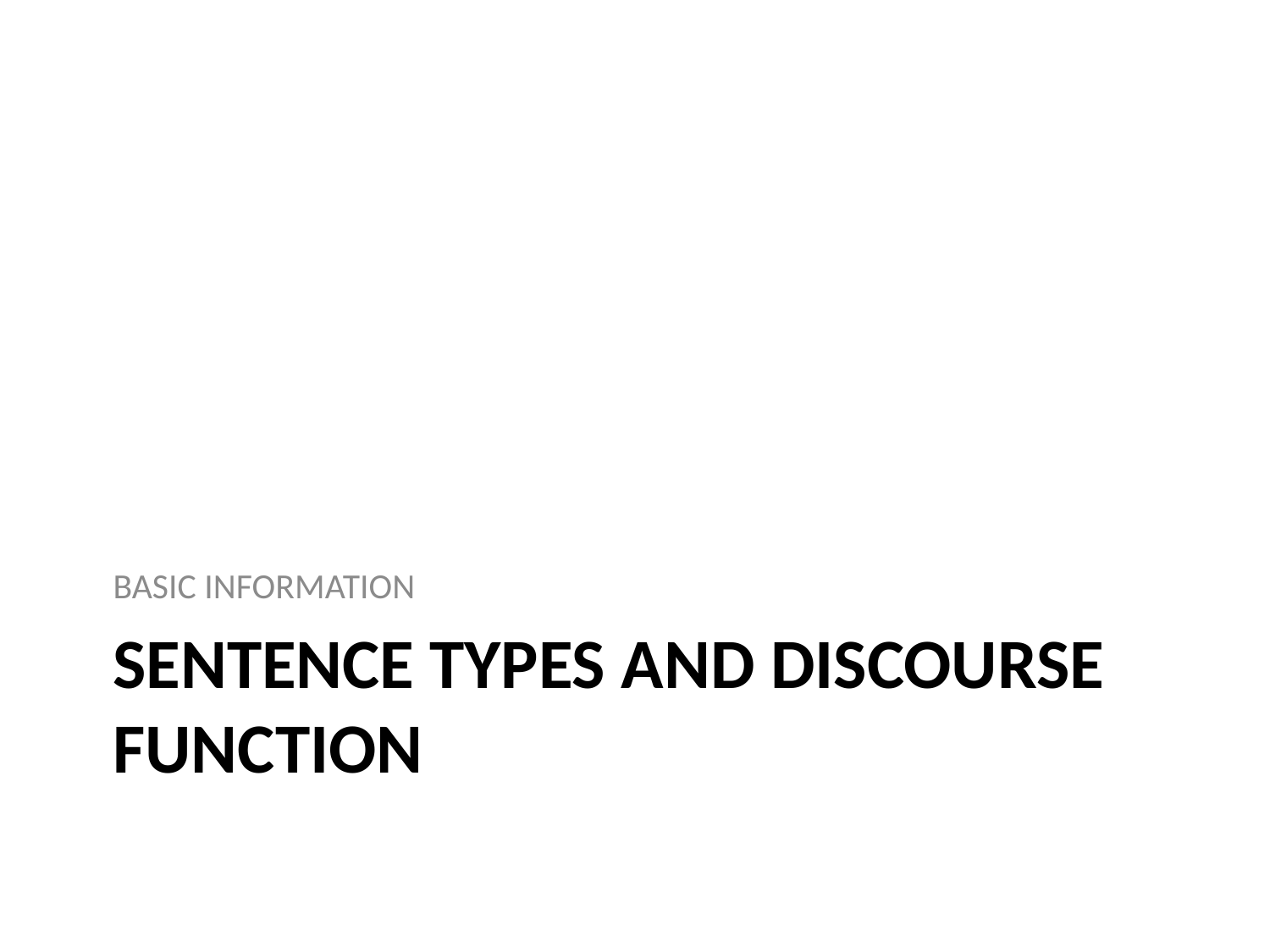

BASIC INFORMATION
# SENTENCE TYPES AND DISCOURSE FUNCTION